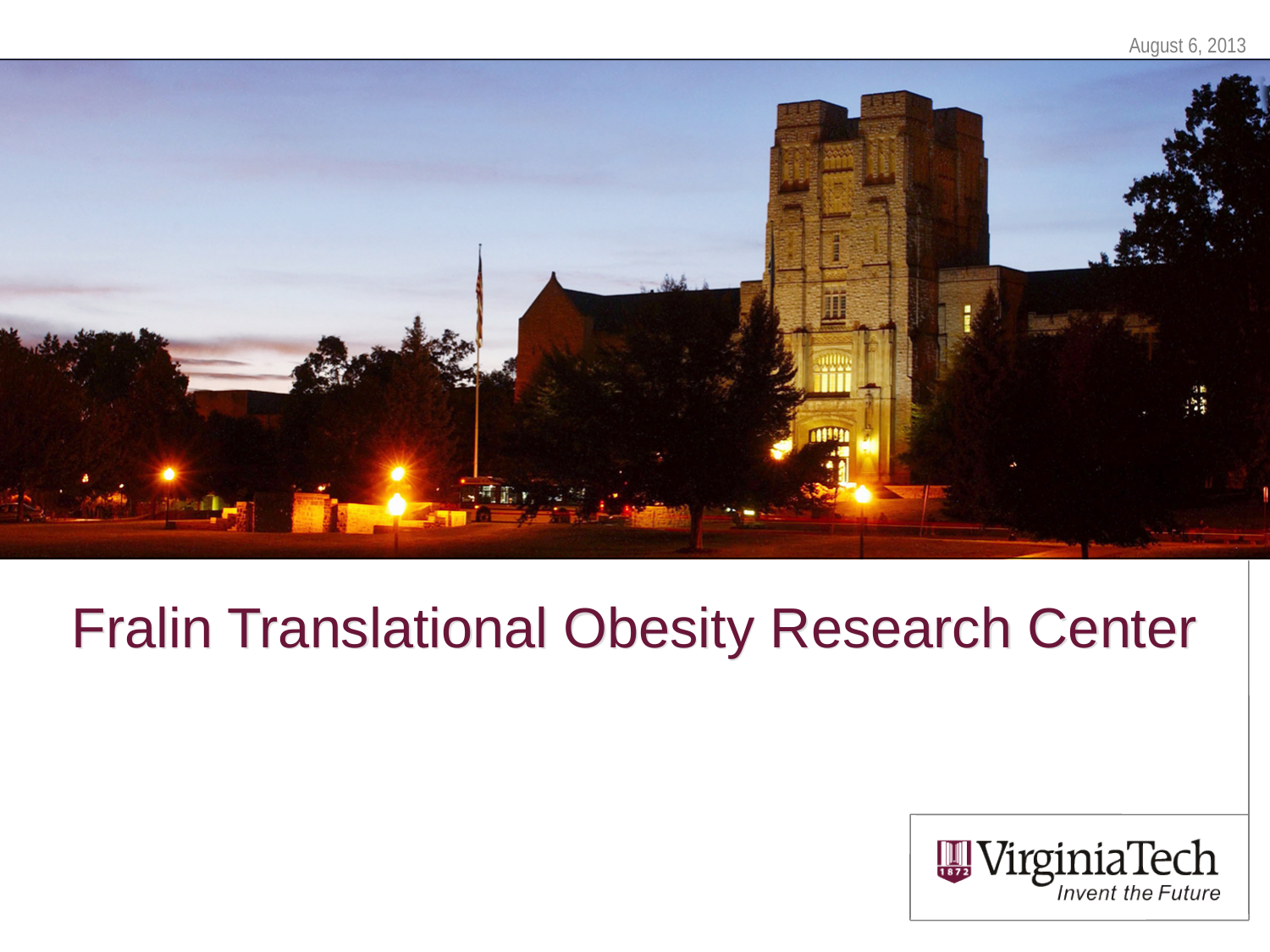

August 6, 2013
# Fralin Translational Obesity Research Center